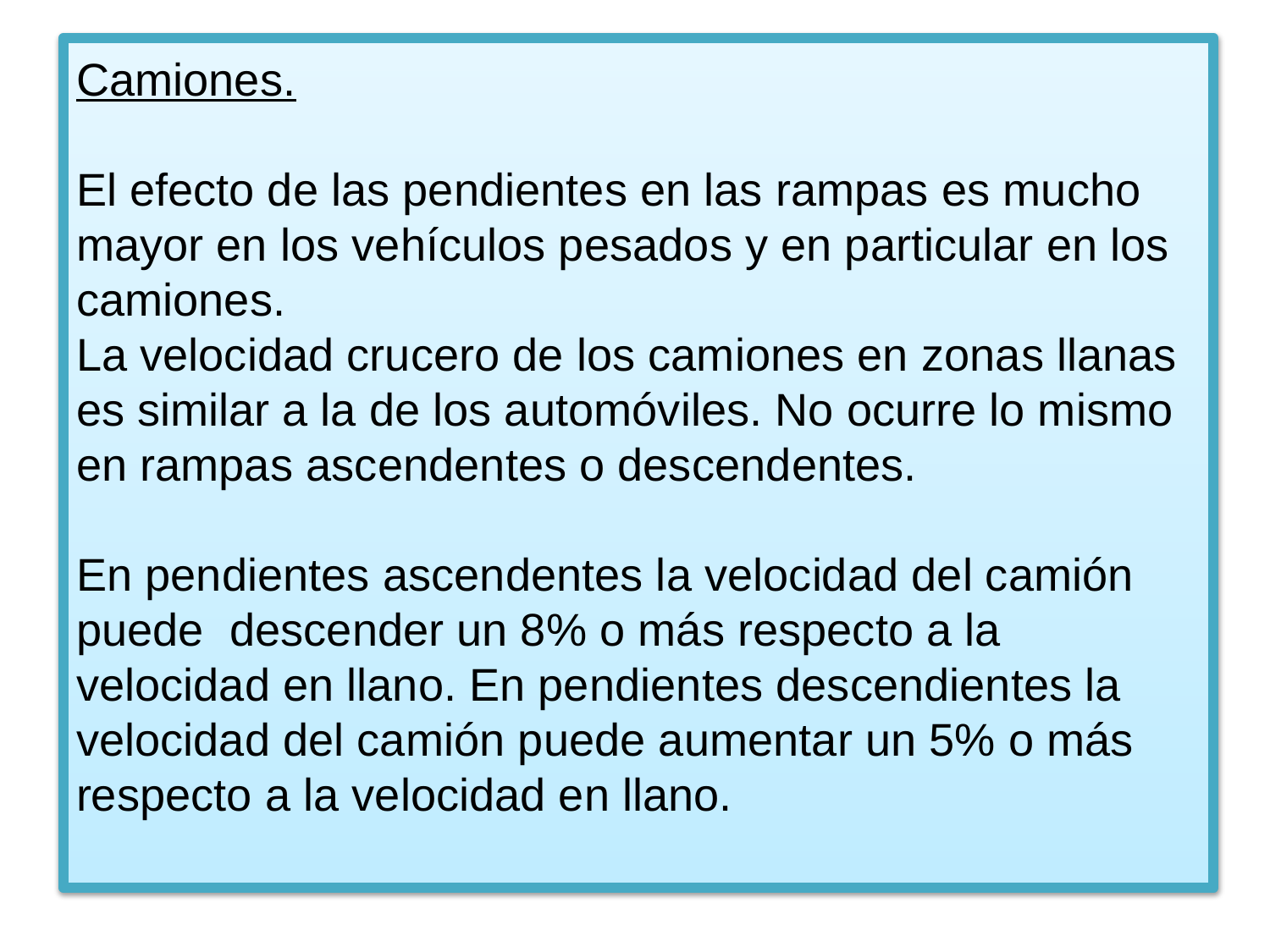

# Camiones. El efecto de las pendientes en las rampas es mucho mayor en los vehículos pesados y en particular en los camiones. La velocidad crucero de los camiones en zonas llanas es similar a la de los automóviles. No ocurre lo mismo en rampas ascendentes o descendentes. En pendientes ascendentes la velocidad del camión puede  descender un 8% o más respecto a la velocidad en llano. En pendientes descendientes la velocidad del camión puede aumentar un 5% o más respecto a la velocidad en llano.